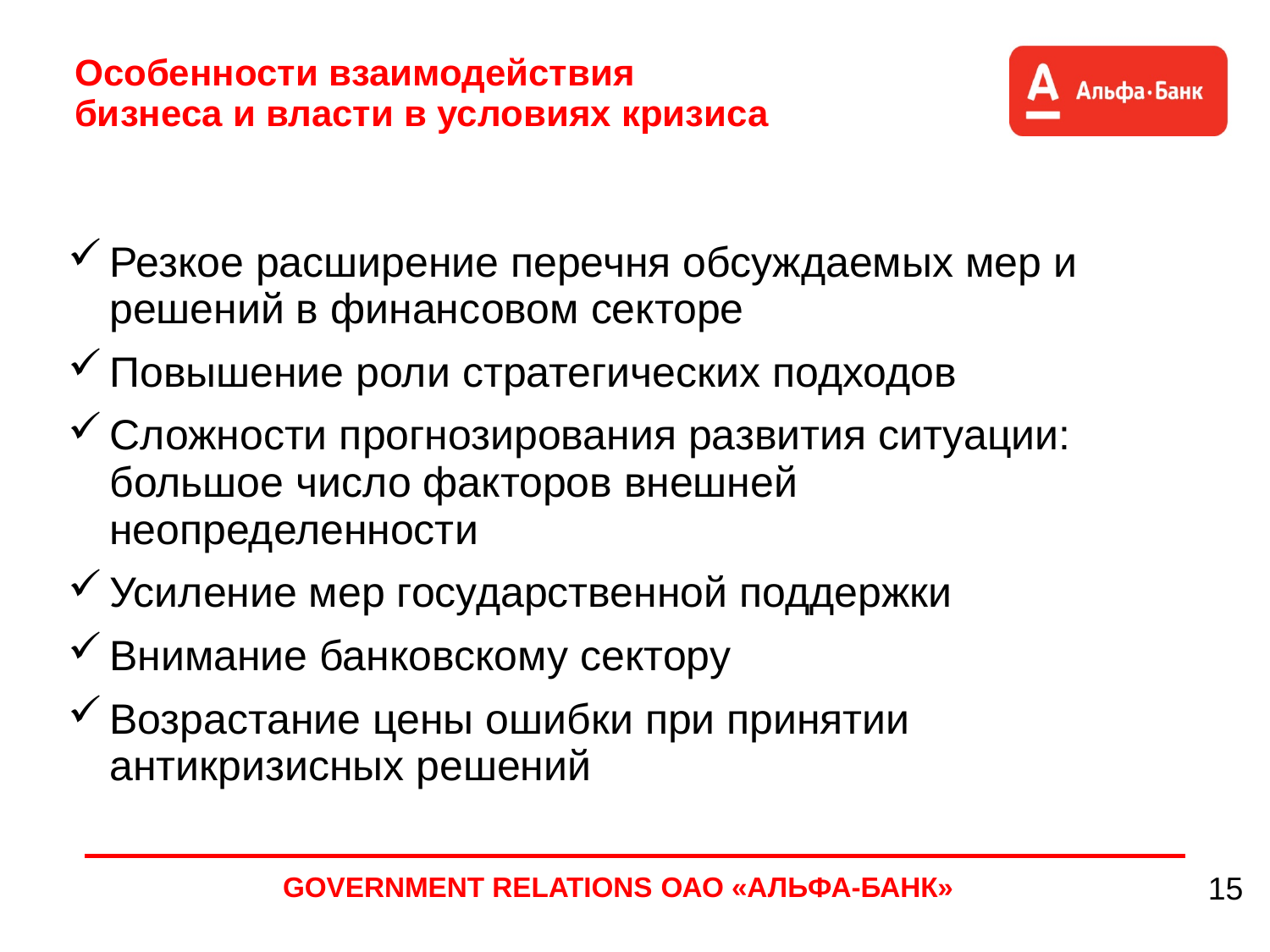

# Особенности взаимодействия бизнеса и власти в условиях кризиса

Резкое расширение перечня обсуждаемых мер и решений в финансовом секторе
Повышение роли стратегических подходов
Сложности прогнозирования развития ситуации: большое число факторов внешней неопределенности
Усиление мер государственной поддержки
Внимание банковскому сектору
Возрастание цены ошибки при принятии антикризисных решений
GOVERNMENT RELATIONS ОАО «АЛЬФА-БАНК»
15